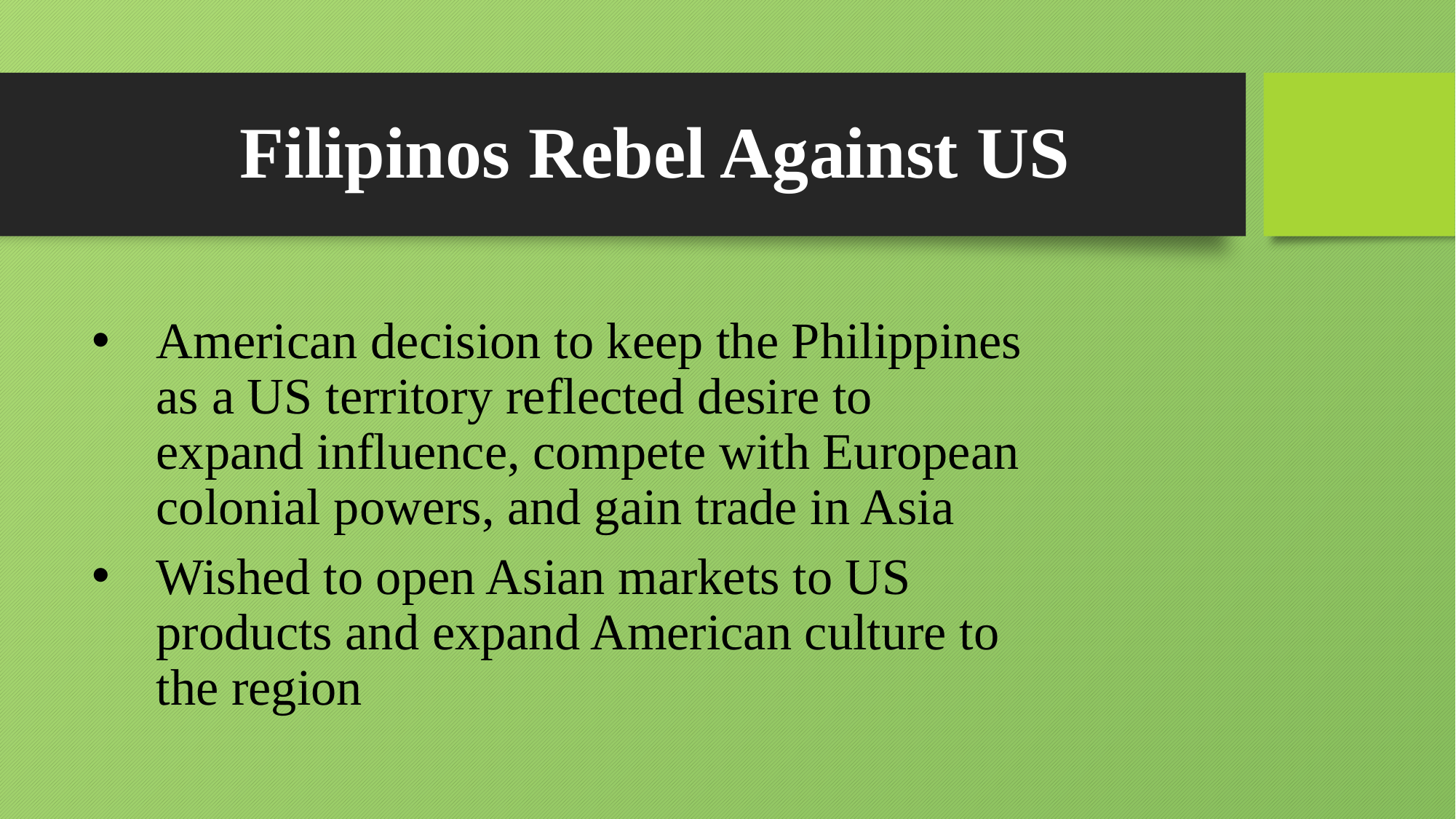

# Filipinos Rebel Against US
American decision to keep the Philippines as a US territory reflected desire to expand influence, compete with European colonial powers, and gain trade in Asia
Wished to open Asian markets to US products and expand American culture to the region